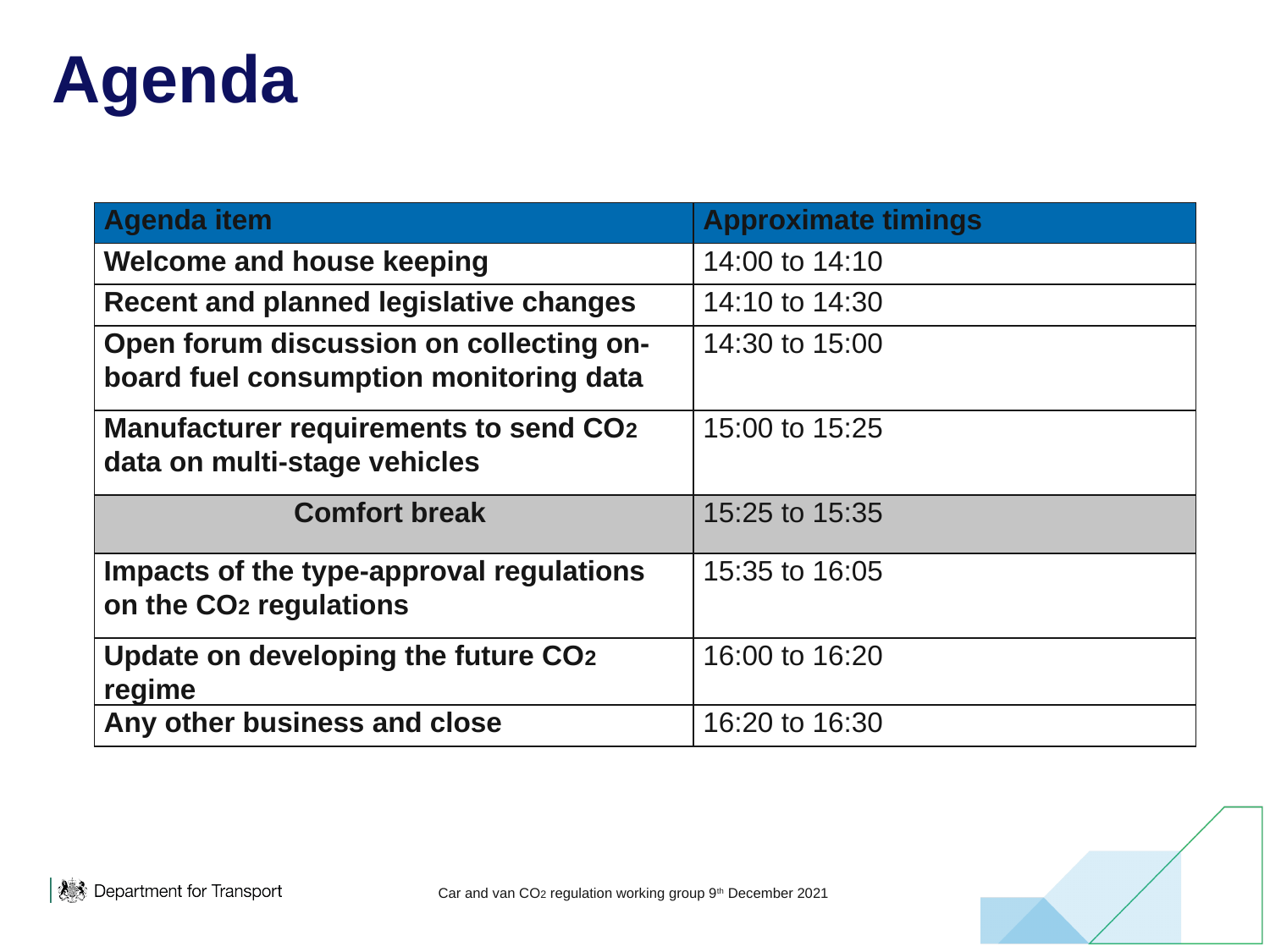

# Agenda
| Agenda item | Approximate timings |
| --- | --- |
| Welcome and house keeping | 14:00 to 14:10 |
| Recent and planned legislative changes | 14:10 to 14:30 |
| Open forum discussion on collecting on-board fuel consumption monitoring data | 14:30 to 15:00 |
| Manufacturer requirements to send CO2 data on multi-stage vehicles | 15:00 to 15:25 |
| Comfort break | 15:25 to 15:35 |
| Impacts of the type-approval regulations on the CO2 regulations | 15:35 to 16:05 |
| Update on developing the future CO2 regime | 16:00 to 16:20 |
| Any other business and close | 16:20 to 16:30 |
Car and van CO2 regulation working group 9th December 2021